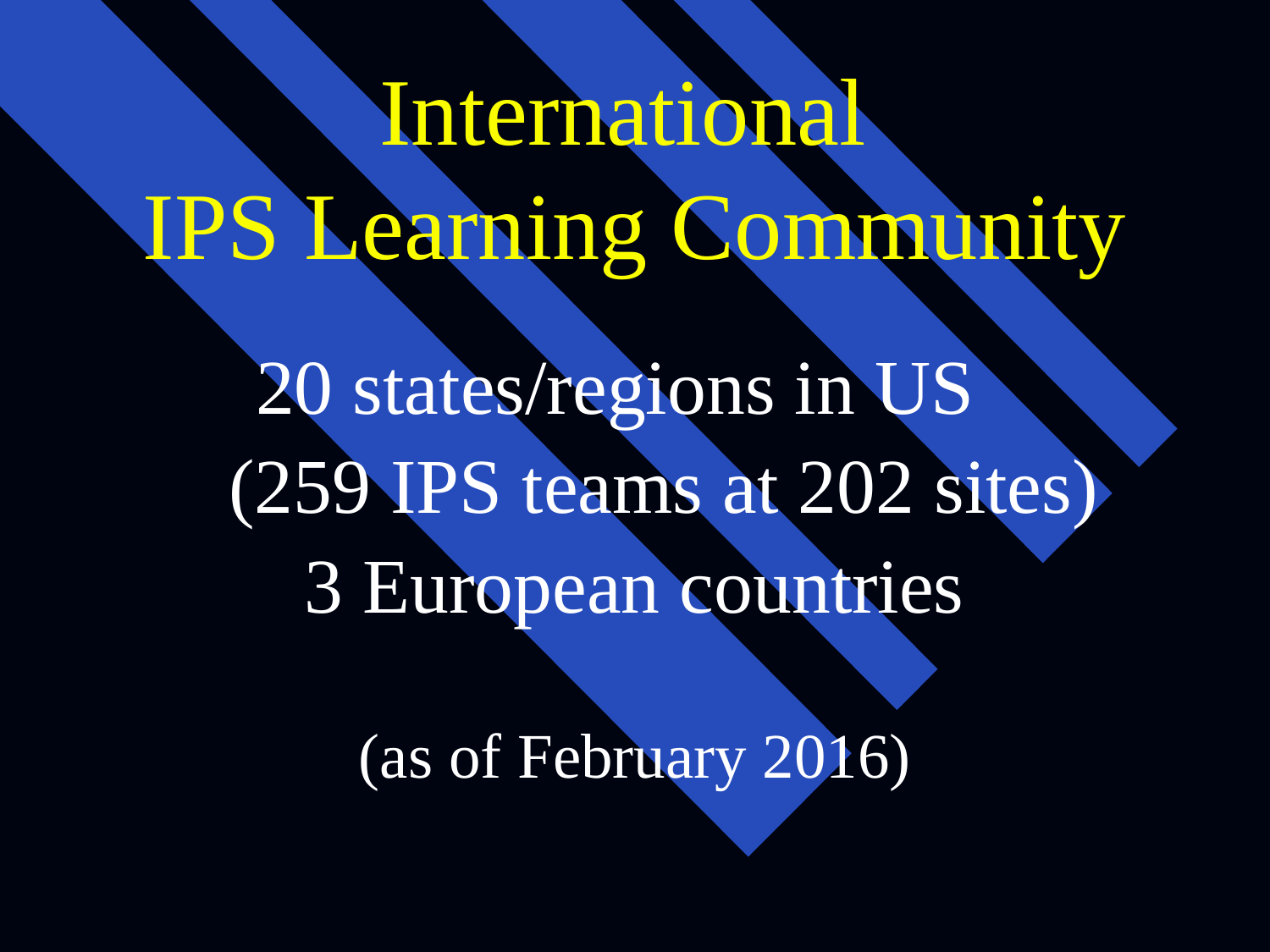

# International IPS Learning Community

20 states/regions in US
   (259 IPS teams at 202 sites)
3 European countries

(as of February 2016)